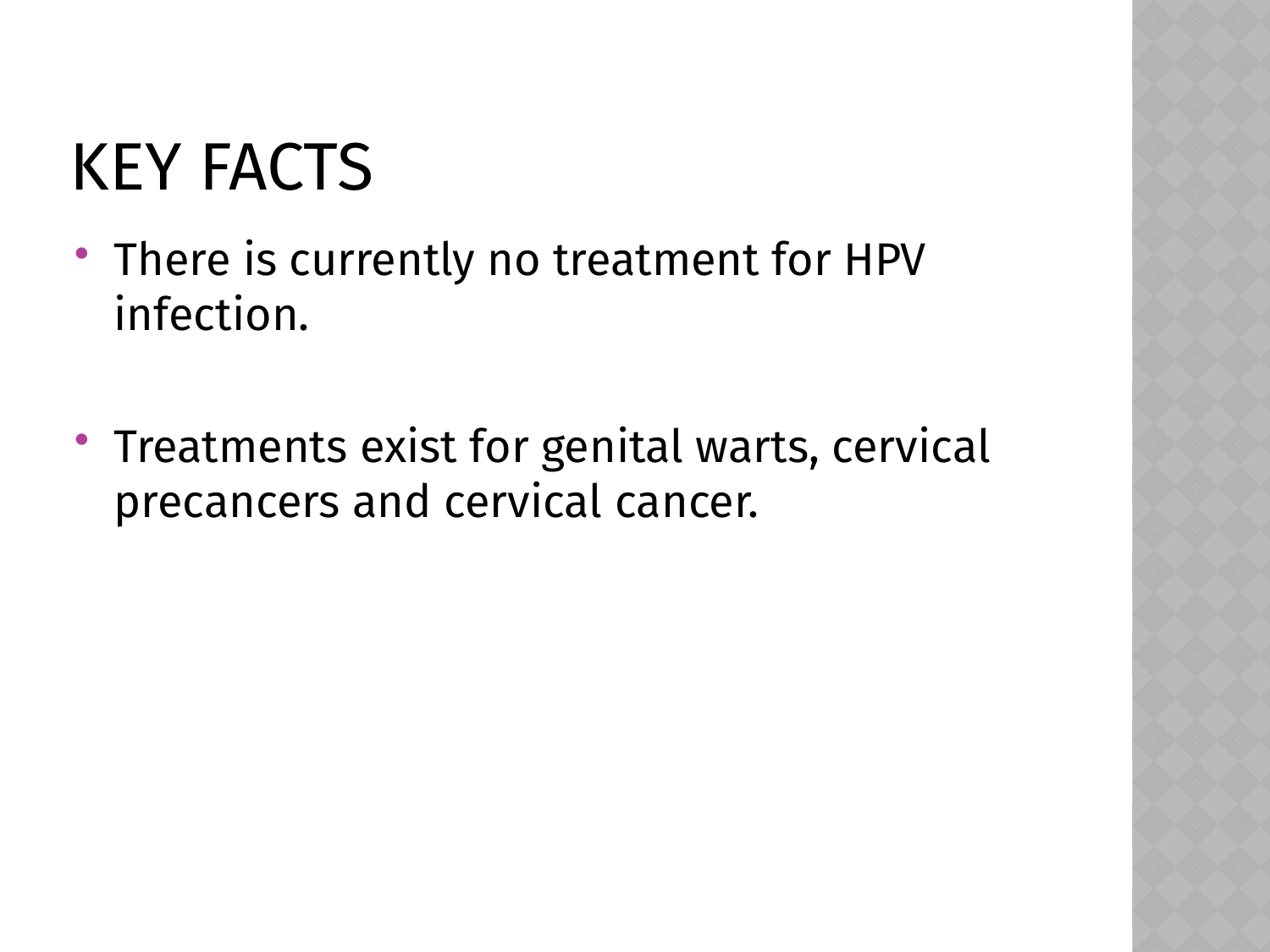

# KEY FACTS
There is currently no treatment for HPV infection.

Treatments exist for genital warts, cervical precancers and cervical cancer.